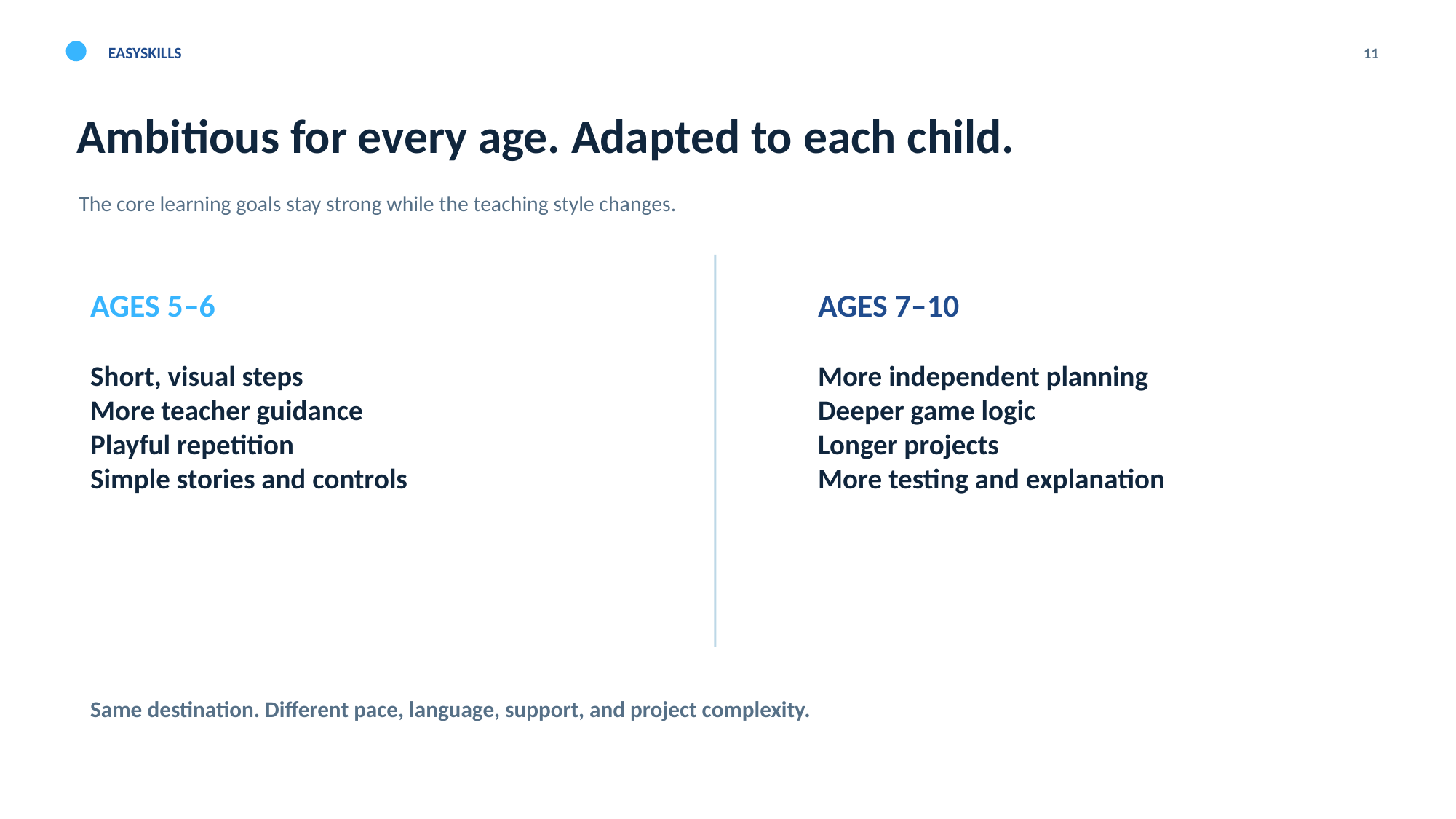

EASYSKILLS
11

Ambitious for every age. Adapted to each child.
The core learning goals stay strong while the teaching style changes.

AGES 5–6
AGES 7–10
Short, visual steps
More teacher guidance
Playful repetition
Simple stories and controls
More independent planning
Deeper game logic
Longer projects
More testing and explanation
Same destination. Different pace, language, support, and project complexity.